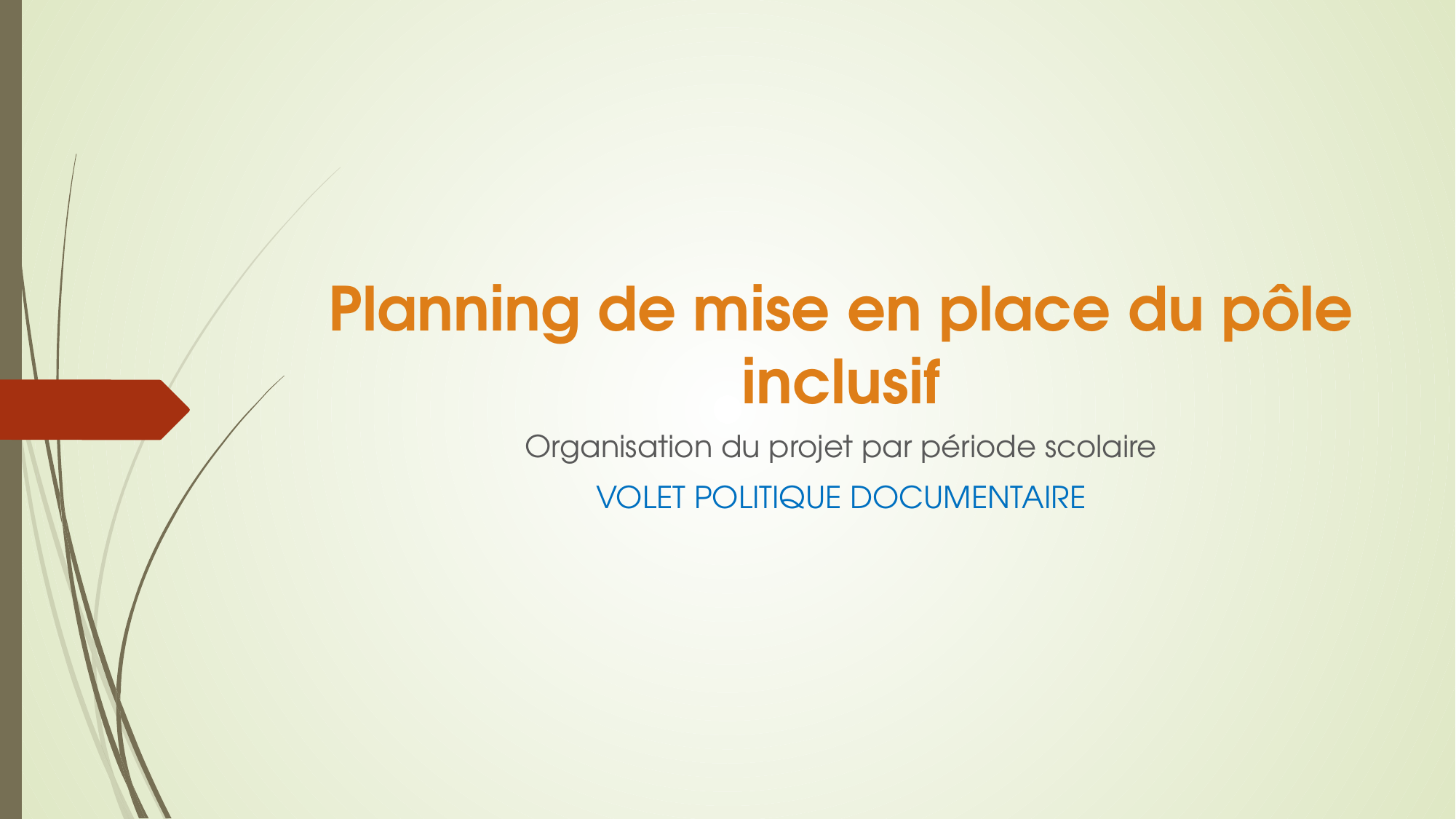

# Planning de mise en place du pôle inclusif
Organisation du projet par période scolaire
VOLET POLITIQUE DOCUMENTAIRE